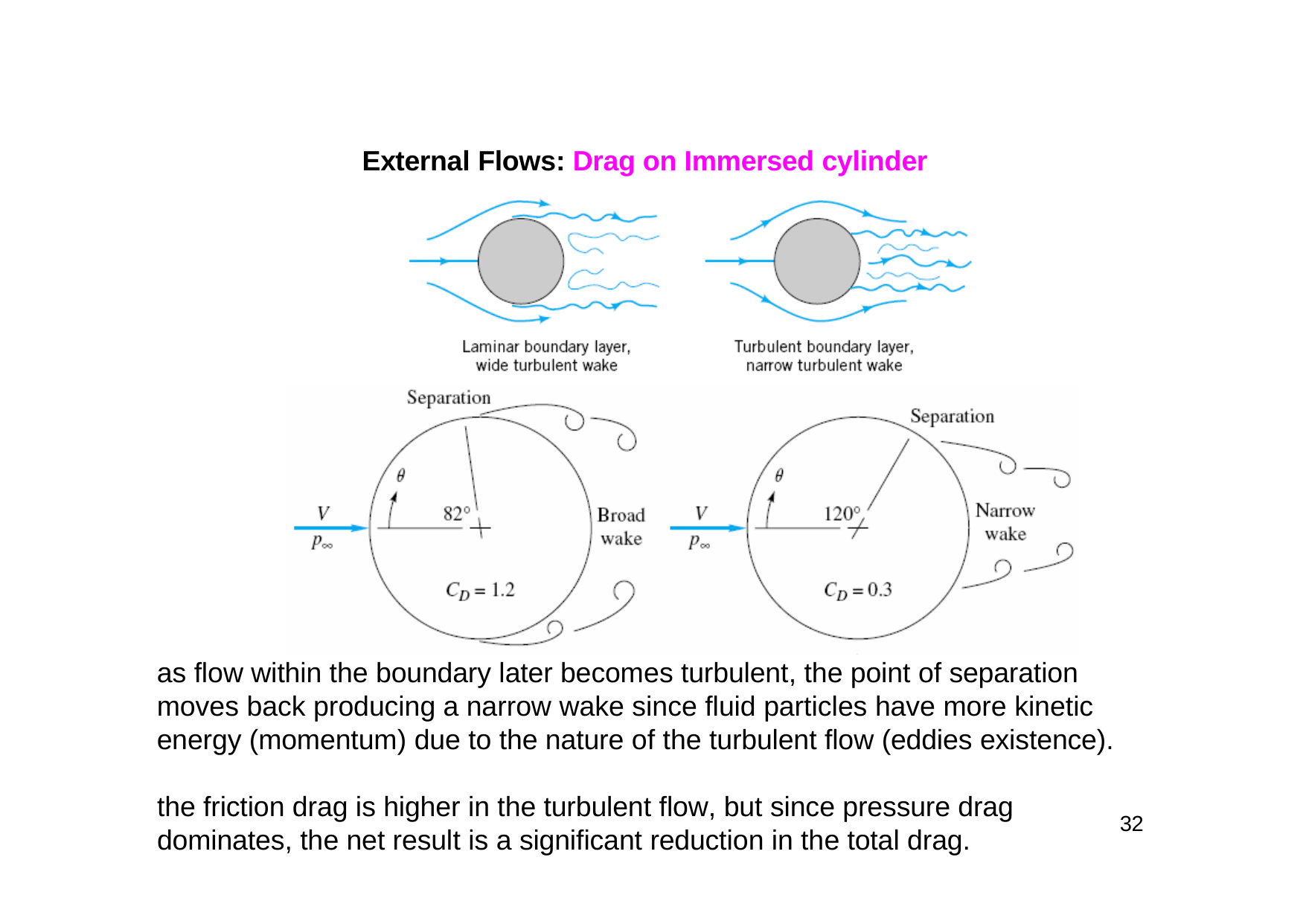

# External Flows: Drag on Immersed cylinder

as flow within the boundary later becomes turbulent, the point of separation moves back producing a narrow wake since fluid particles have more kinetic energy (momentum) due to the nature of the turbulent flow (eddies existence).
the friction drag is higher in the turbulent flow, but since pressure drag dominates, the net result is a significant reduction in the total drag.
32